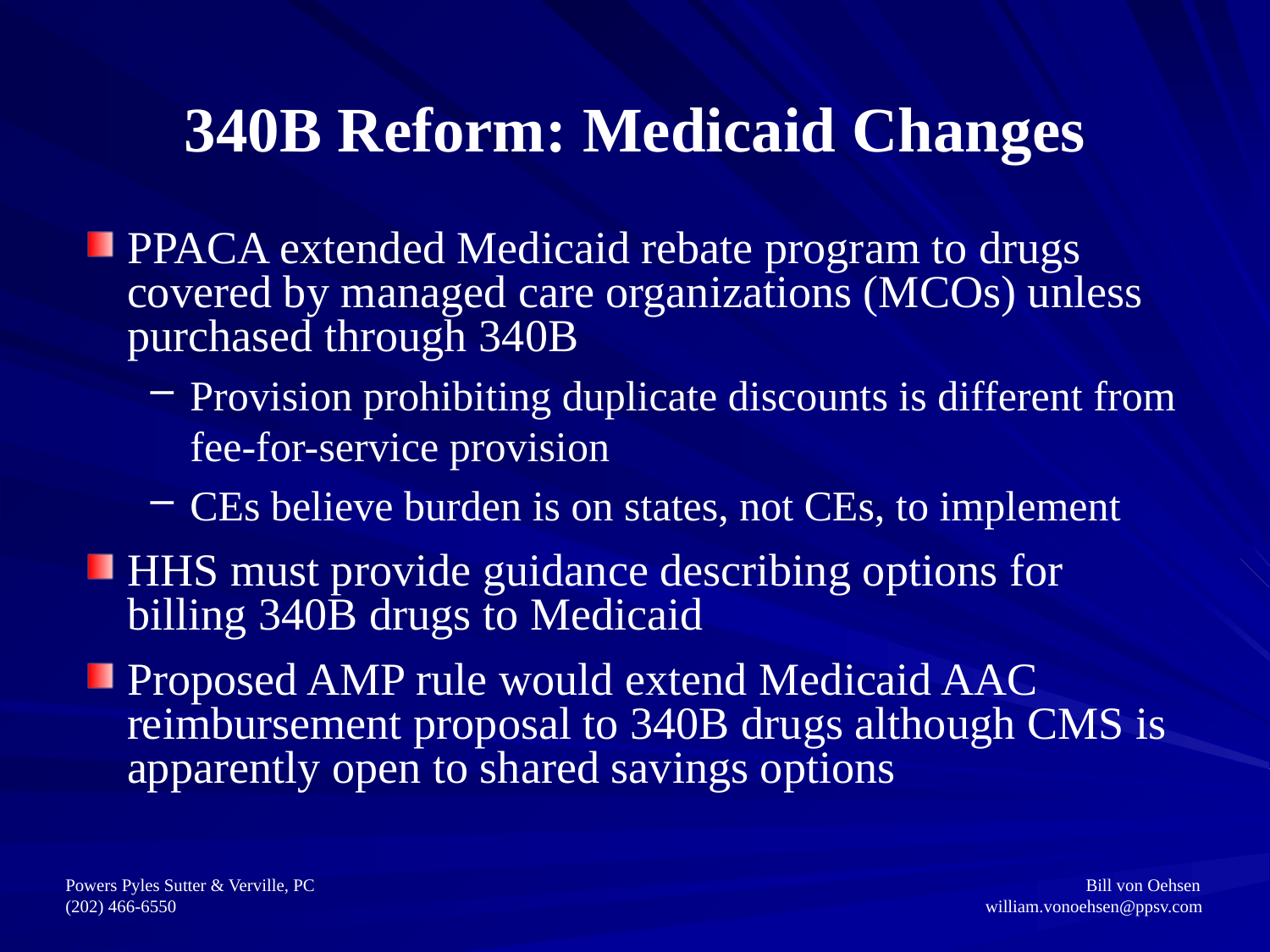

340B Reform: Medicaid Changes
PPACA extended Medicaid rebate program to drugs covered by managed care organizations (MCOs) unless purchased through 340B
Provision prohibiting duplicate discounts is different from fee-for-service provision
CEs believe burden is on states, not CEs, to implement
HHS must provide guidance describing options for billing 340B drugs to Medicaid
Proposed AMP rule would extend Medicaid AAC reimbursement proposal to 340B drugs although CMS is apparently open to shared savings options

Powers Pyles Sutter & Verville, PC					     		 Bill von Oehsen
(202) 466-6550						                	       william.vonoehsen@ppsv.com